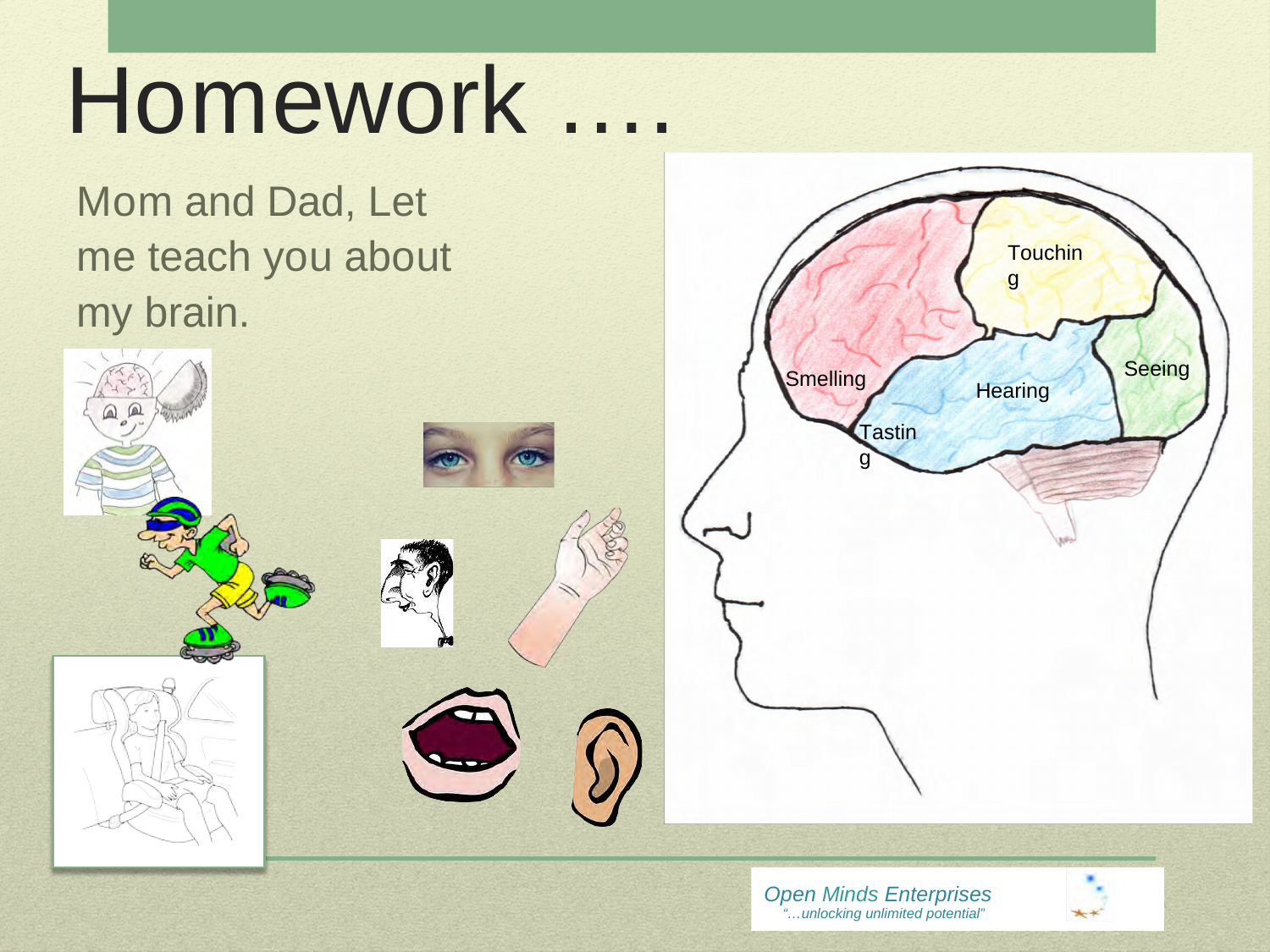

Homework ….

Mom and Dad, Let me teach you about my brain.

Smelling
Touching

Seeing
Hearing
Tasting

Open Minds Enterprises
“…unlocking unlimited potential”